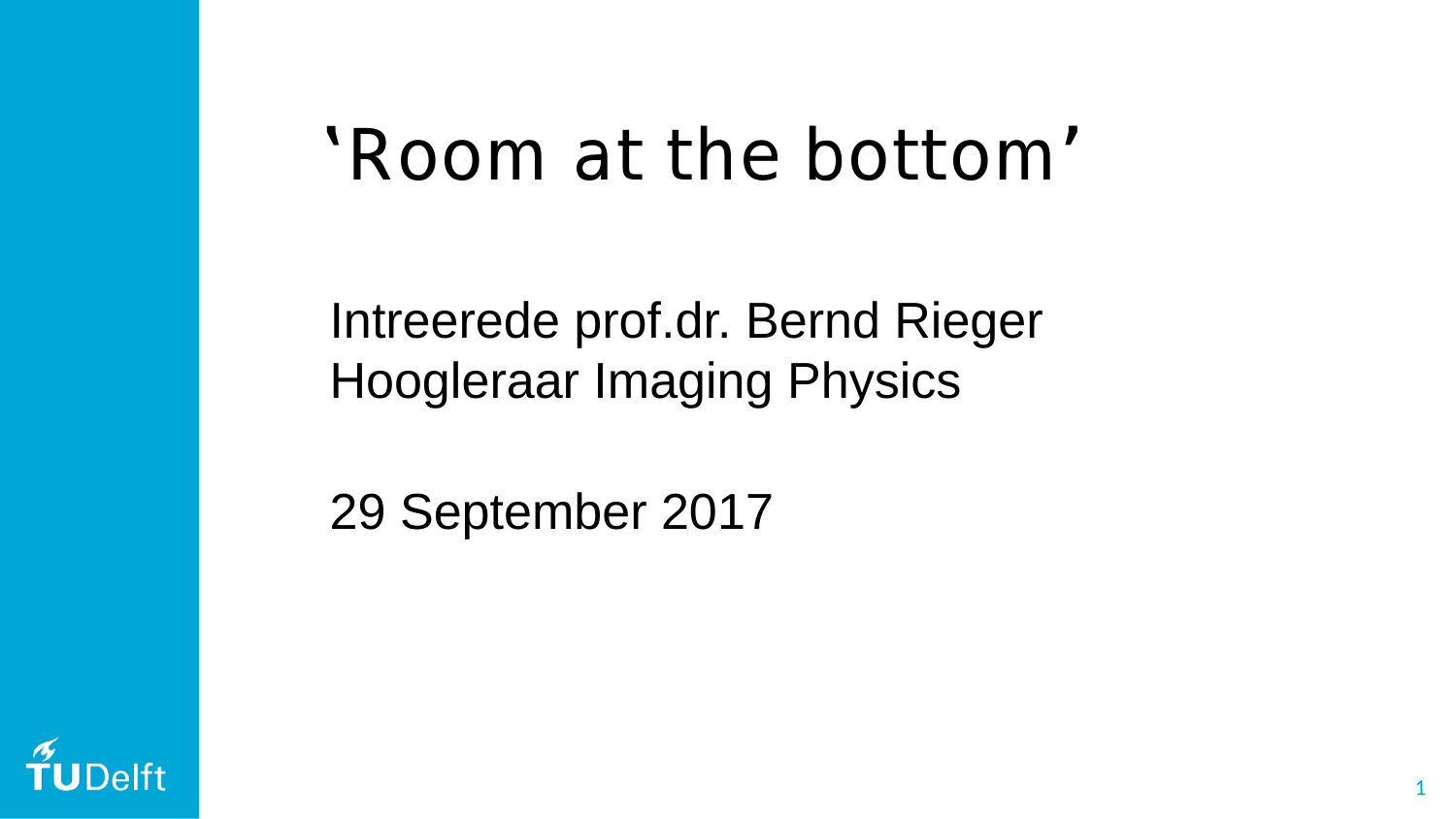

‘Room at the bottom’
Intreerede prof.dr. Bernd Rieger
Hoogleraar Imaging Physics

29 September 2017